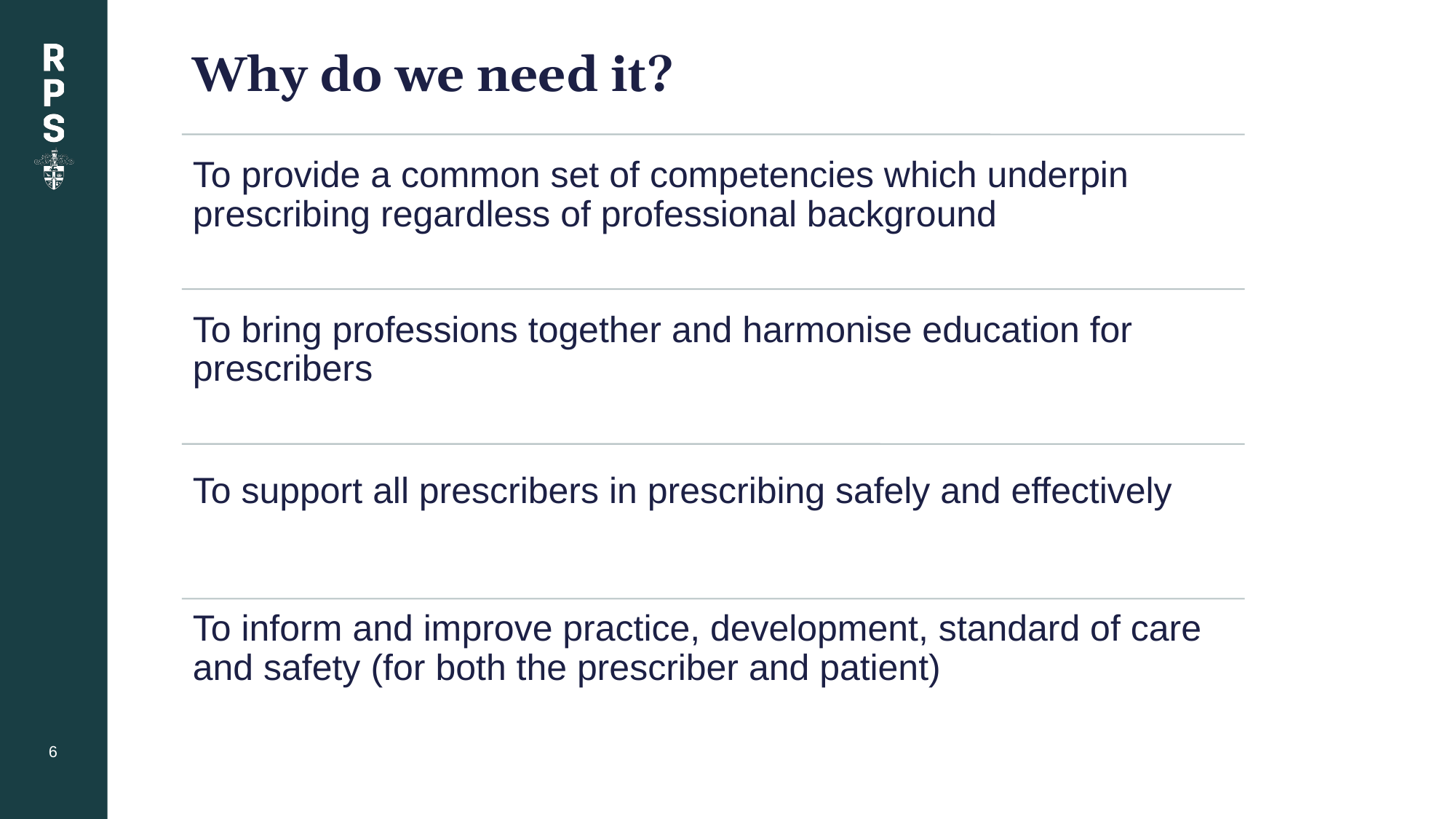

# Why do we need it?
To provide a common set of competencies which underpin prescribing regardless of professional background
To bring professions together and harmonise education for prescribers
To support all prescribers in prescribing safely and effectively
To inform and improve practice, development, standard of care and safety (for both the prescriber and patient)